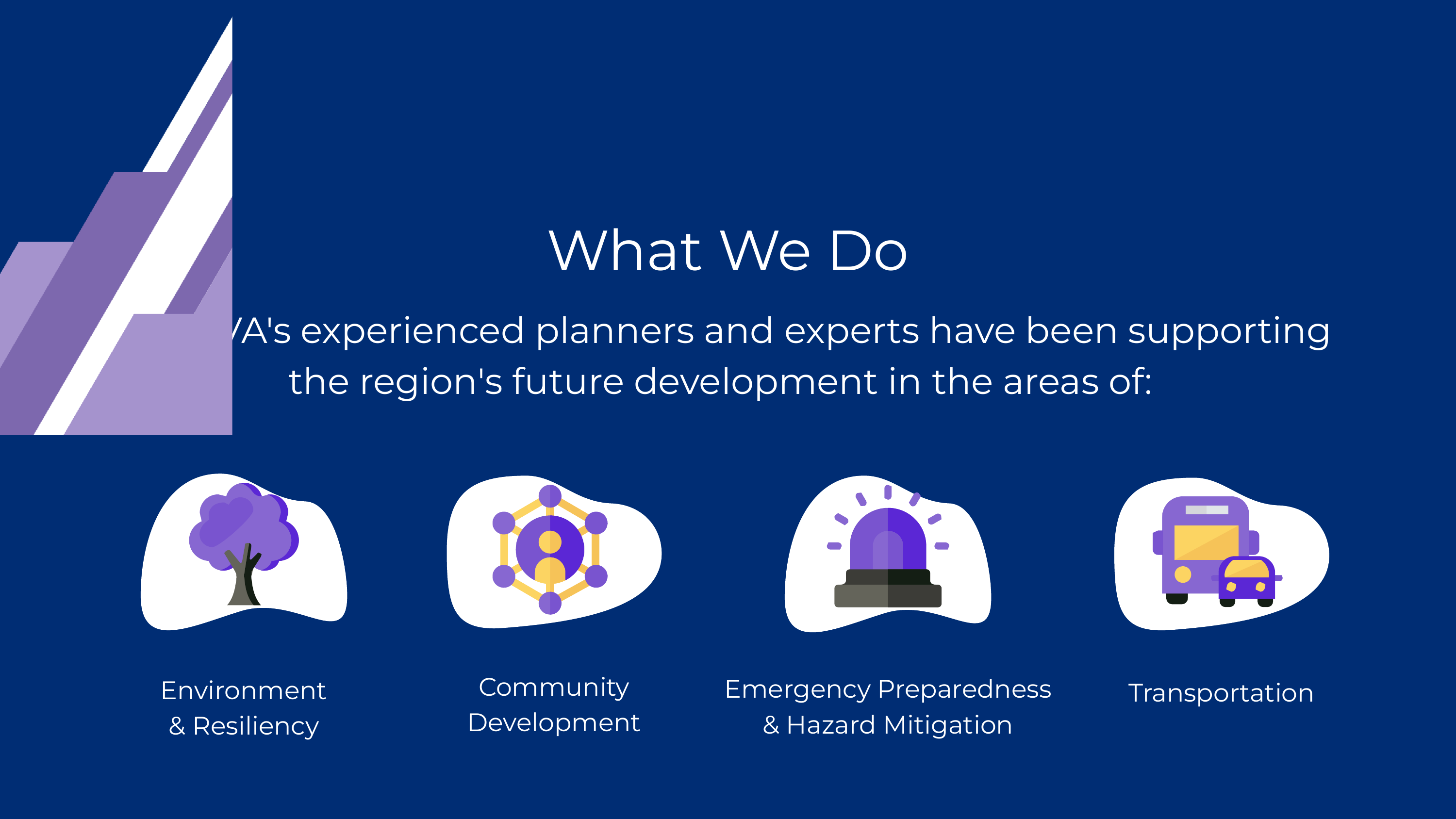

What We Do
PlanRVA's experienced planners and experts have been supporting the region's future development in the areas of:

Community Development
Emergency Preparedness & Hazard Mitigation
Environment
& Resiliency​
Transportation